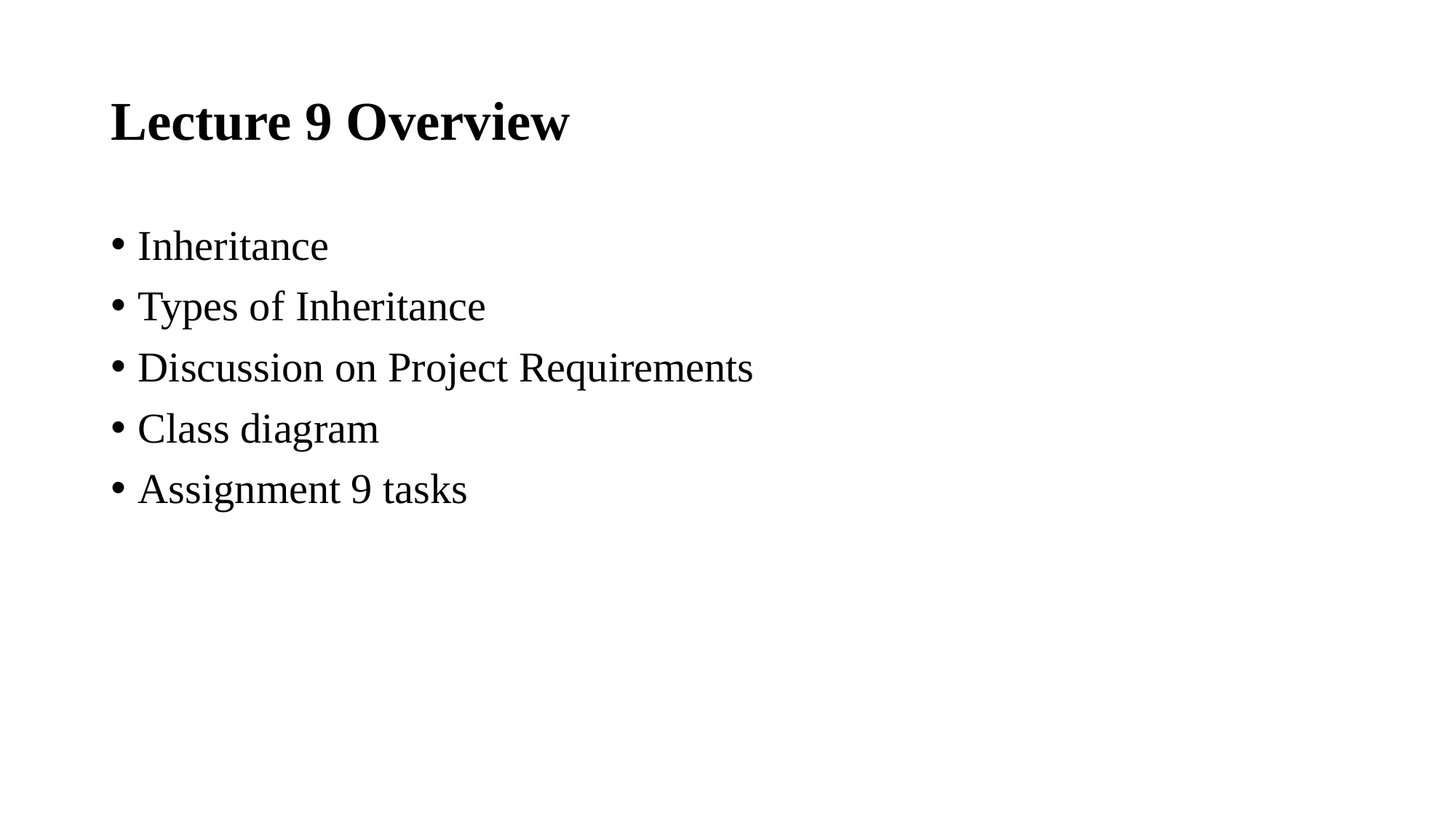

# Lecture 9 Overview
Inheritance
Types of Inheritance
Discussion on Project Requirements
Class diagram
Assignment 9 tasks